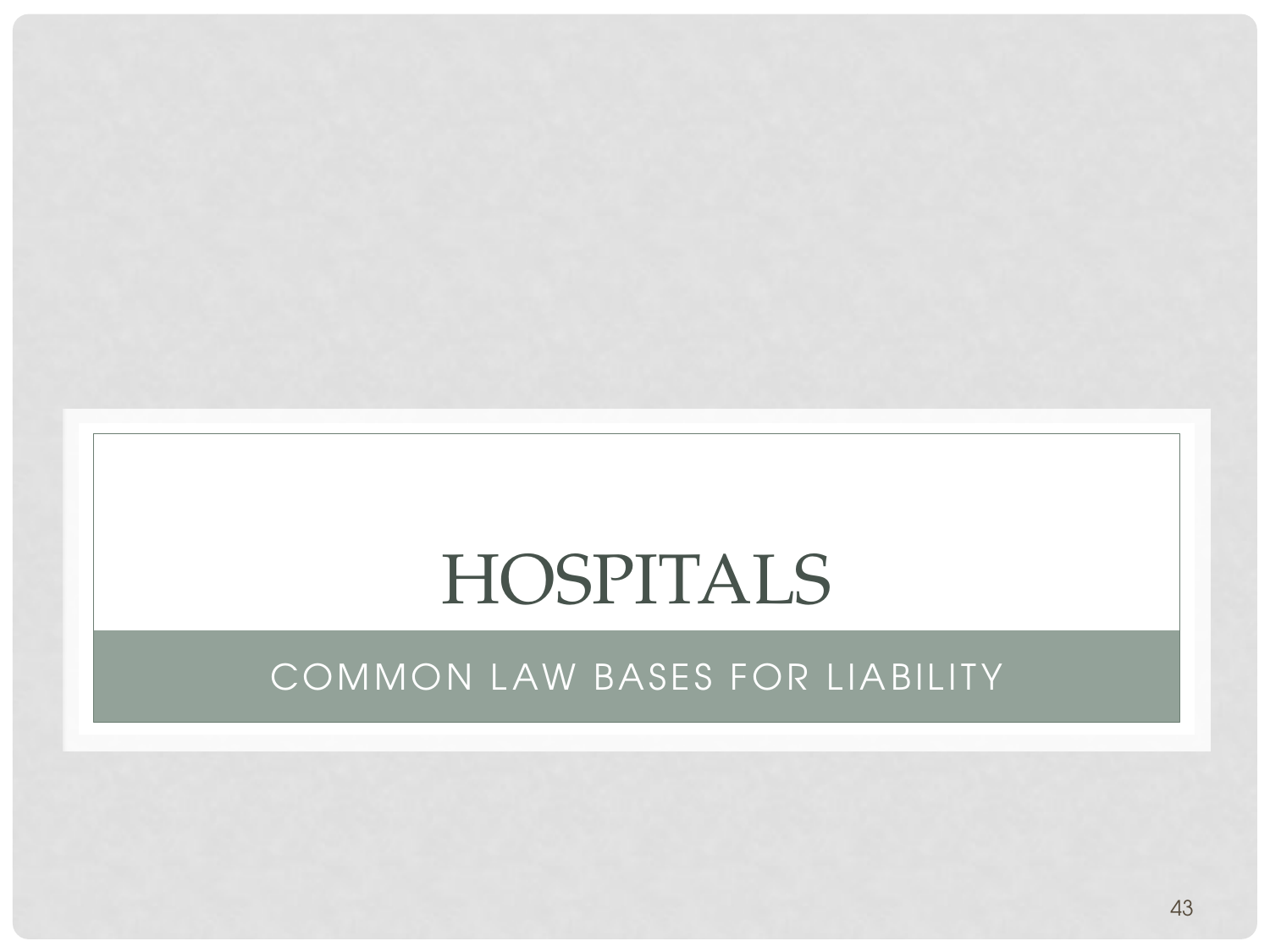

# hospitals
Common law Bases for liability
43